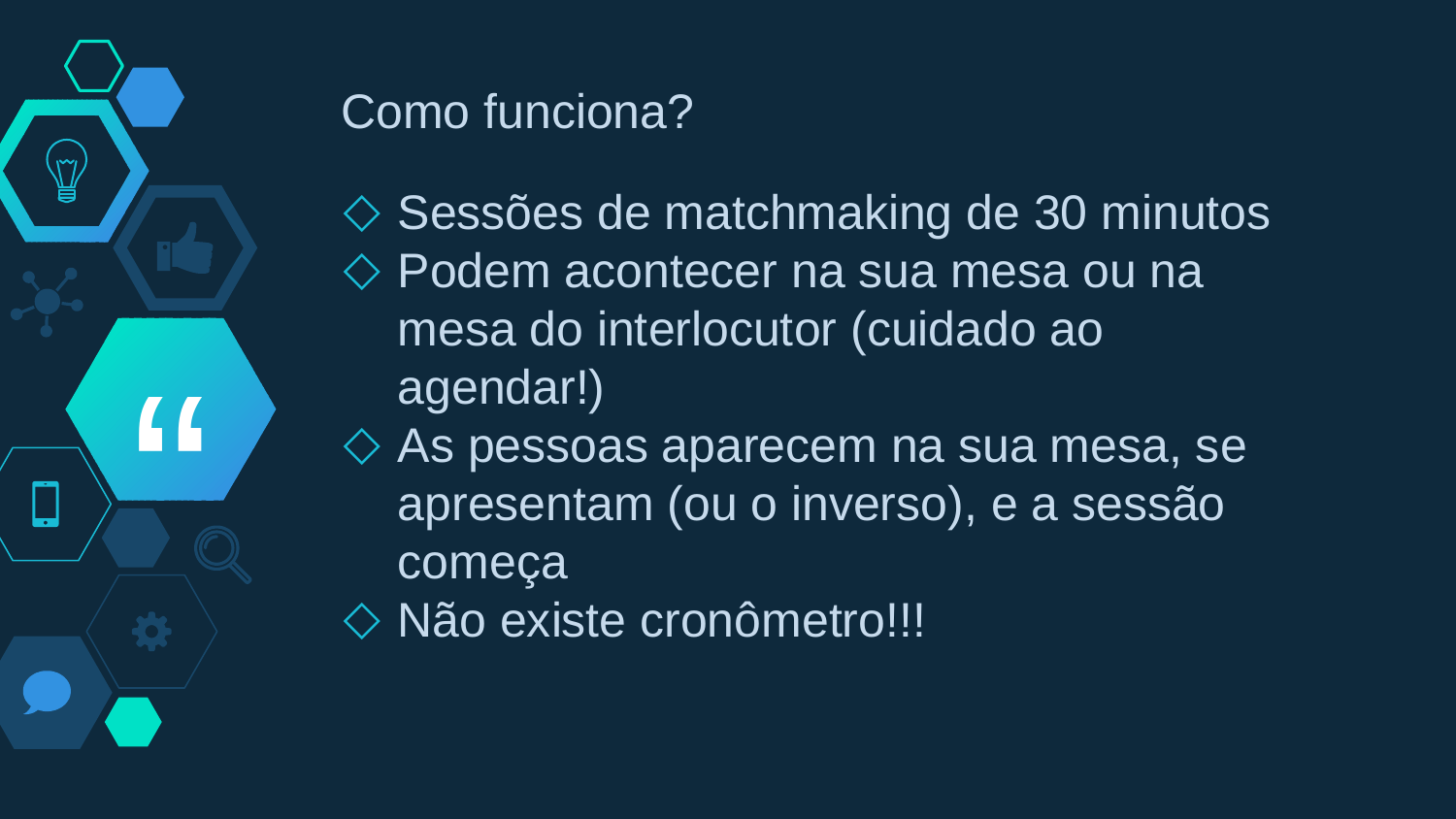

Como funciona?
Sessões de matchmaking de 30 minutos
Podem acontecer na sua mesa ou na mesa do interlocutor (cuidado ao agendar!)
As pessoas aparecem na sua mesa, se apresentam (ou o inverso), e a sessão começa
Não existe cronômetro!!!